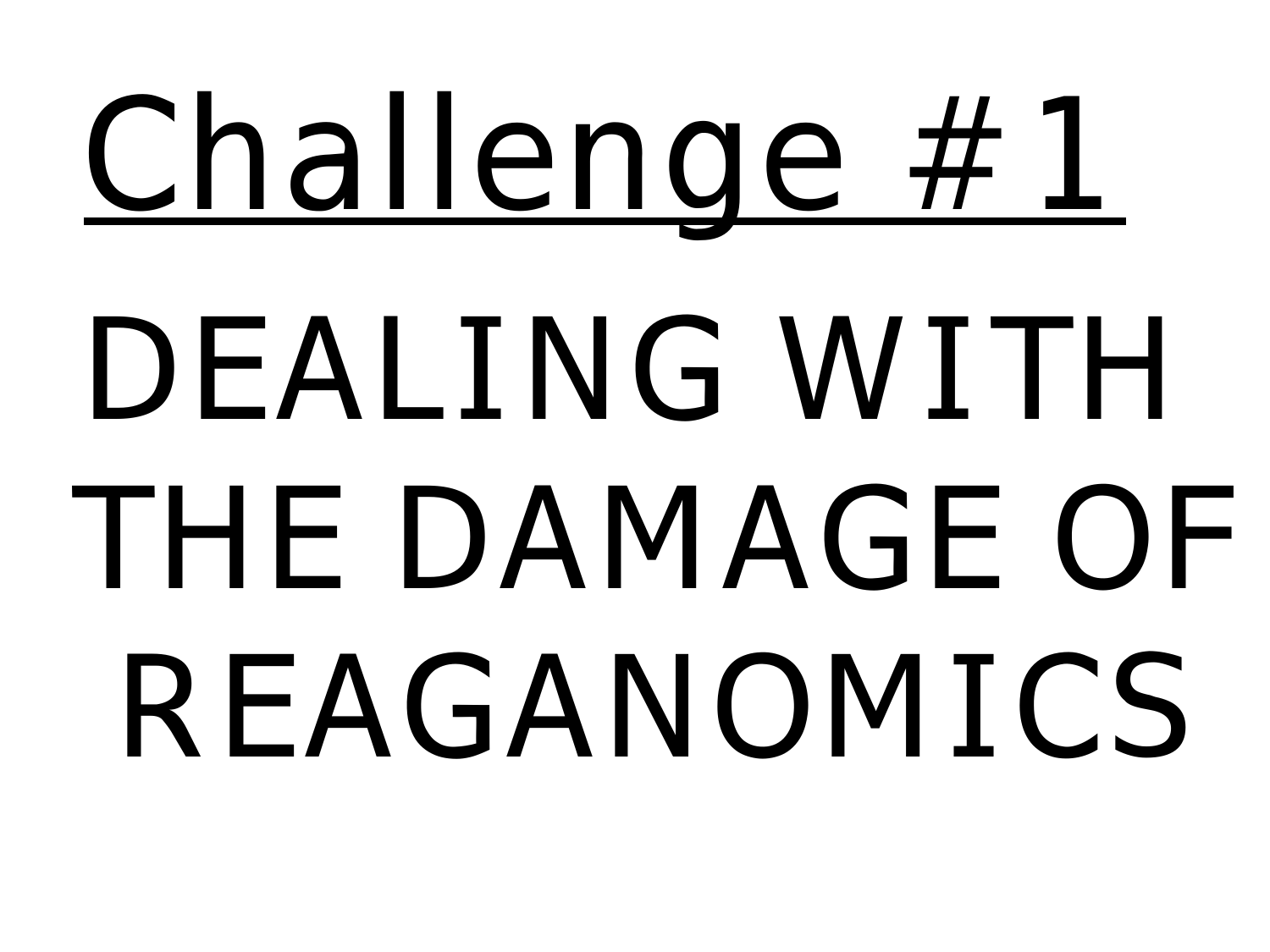

Challenge #1
DEALING WITH THE DAMAGE OF REAGANOMICS